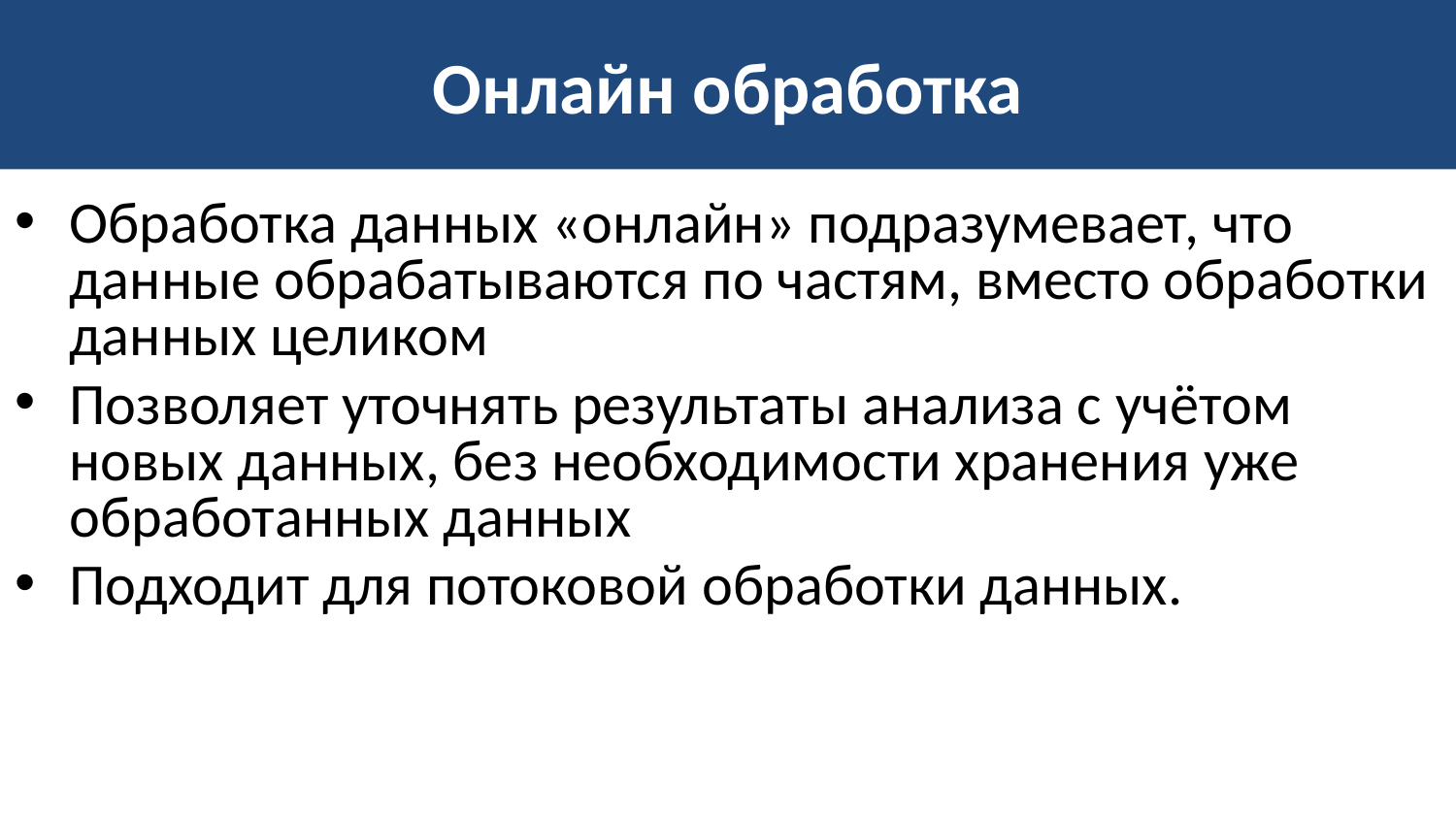

# Онлайн обработка
Обработка данных «онлайн» подразумевает, что данные обрабатываются по частям, вместо обработки данных целиком
Позволяет уточнять результаты анализа с учётом новых данных, без необходимости хранения уже обработанных данных
Подходит для потоковой обработки данных.